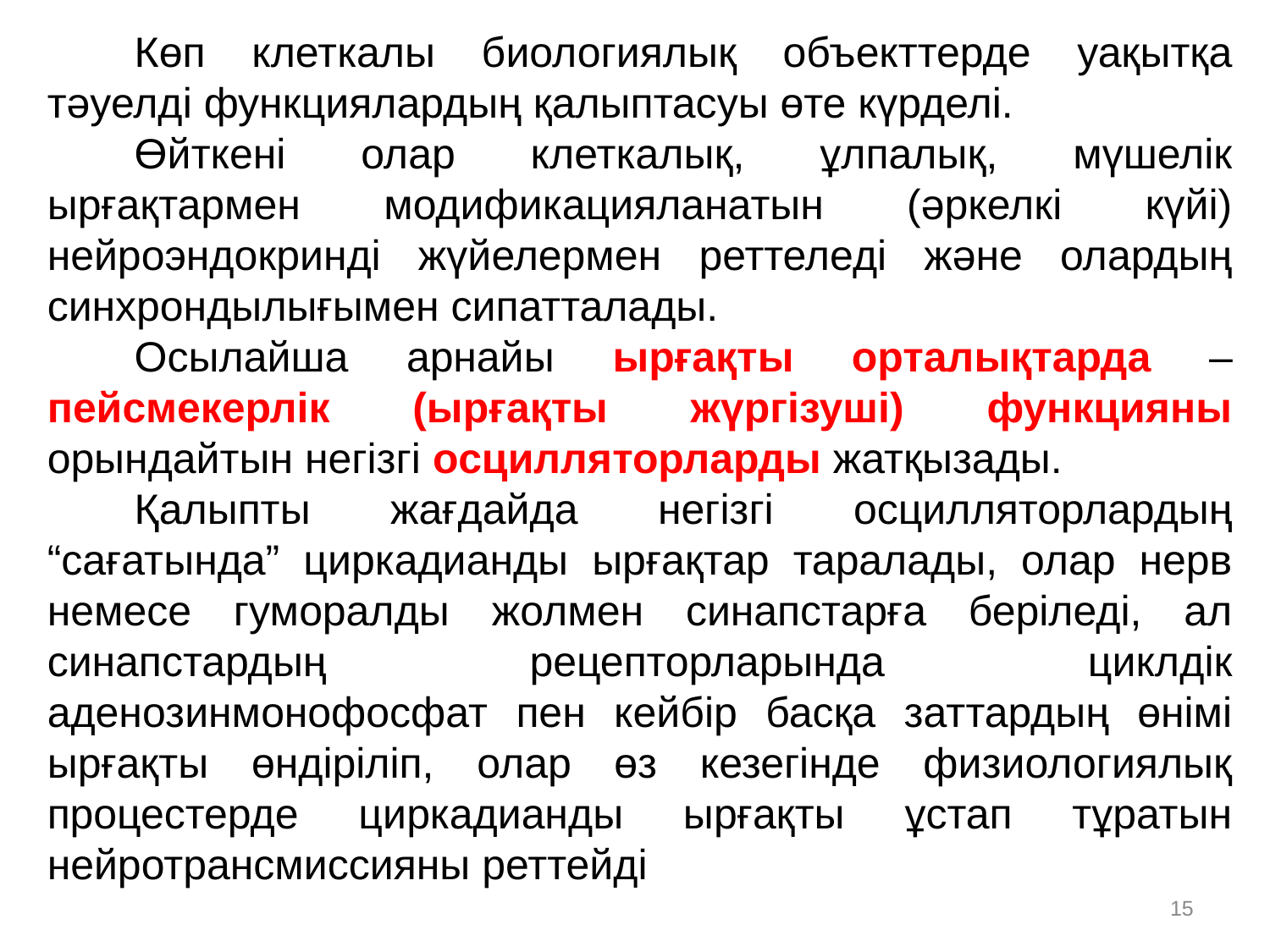

Көп клеткалы биологиялық объекттерде уақытқа тәуелді функциялардың қалыптасуы өте күрделі.
Өйткені олар клеткалық, ұлпалық, мүшелік ырғақтармен модификацияланатын (әркелкі күйі) нейроэндокринді жүйелермен реттеледі және олардың синхрондылығымен сипатталады.
Осылайша арнайы ырғақты орталықтарда – пейсмекерлік (ырғақты жүргізуші) функцияны орындайтын негізгі осцилляторларды жатқызады.
Қалыпты жағдайда негізгі осцилляторлардың “сағатында” циркадианды ырғақтар таралады, олар нерв немесе гуморалды жолмен синапстарға беріледі, ал синапстардың рецепторларында циклдік аденозинмонофосфат пен кейбір басқа заттардың өнімі ырғақты өндіріліп, олар өз кезегінде физиологиялық процестерде циркадианды ырғақты ұстап тұратын нейротрансмиссияны реттейді
15